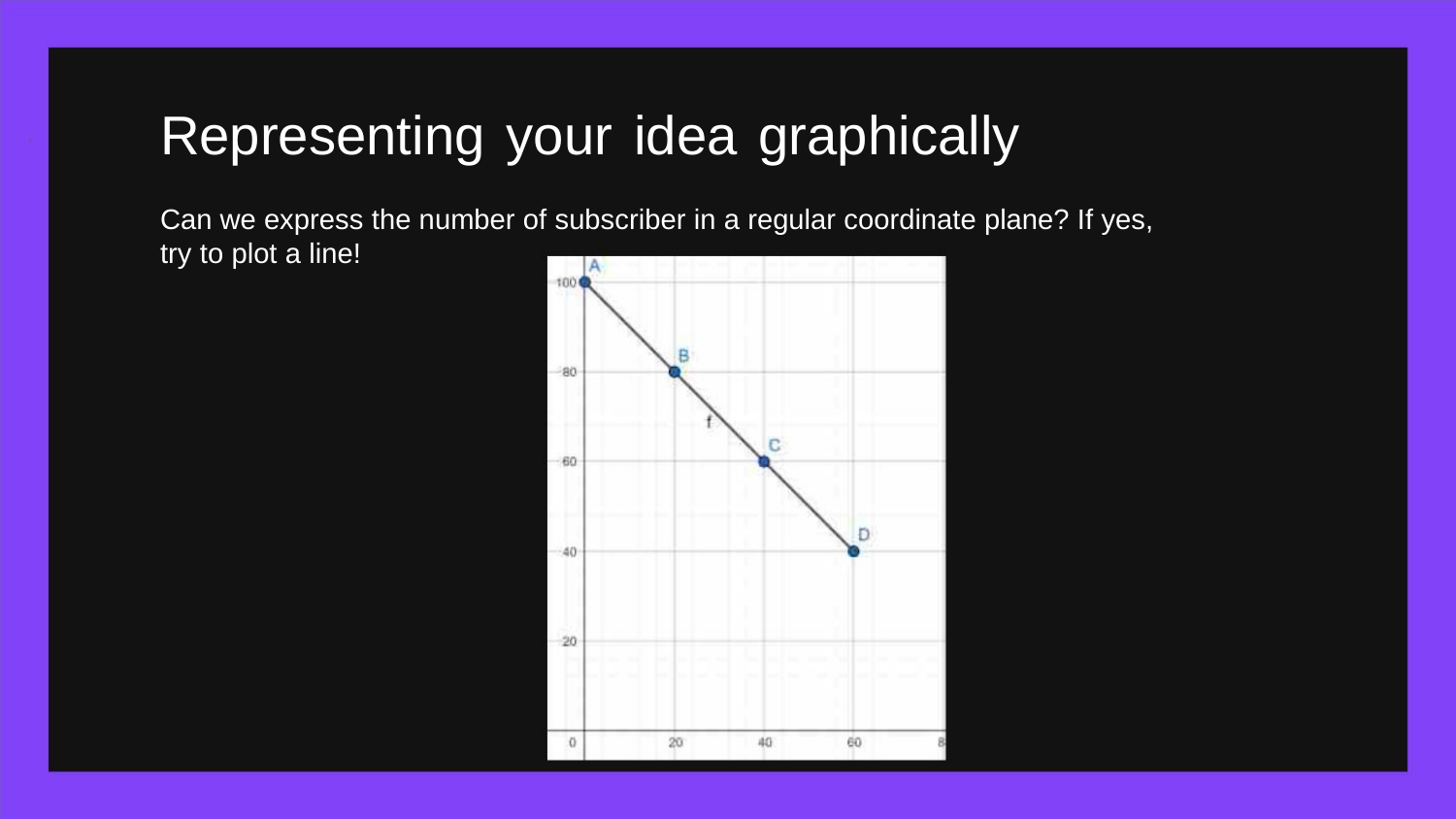

Representing your idea graphically
Can we express the number of subscriber in a regular coordinate plane? If yes,
try to plot a line!